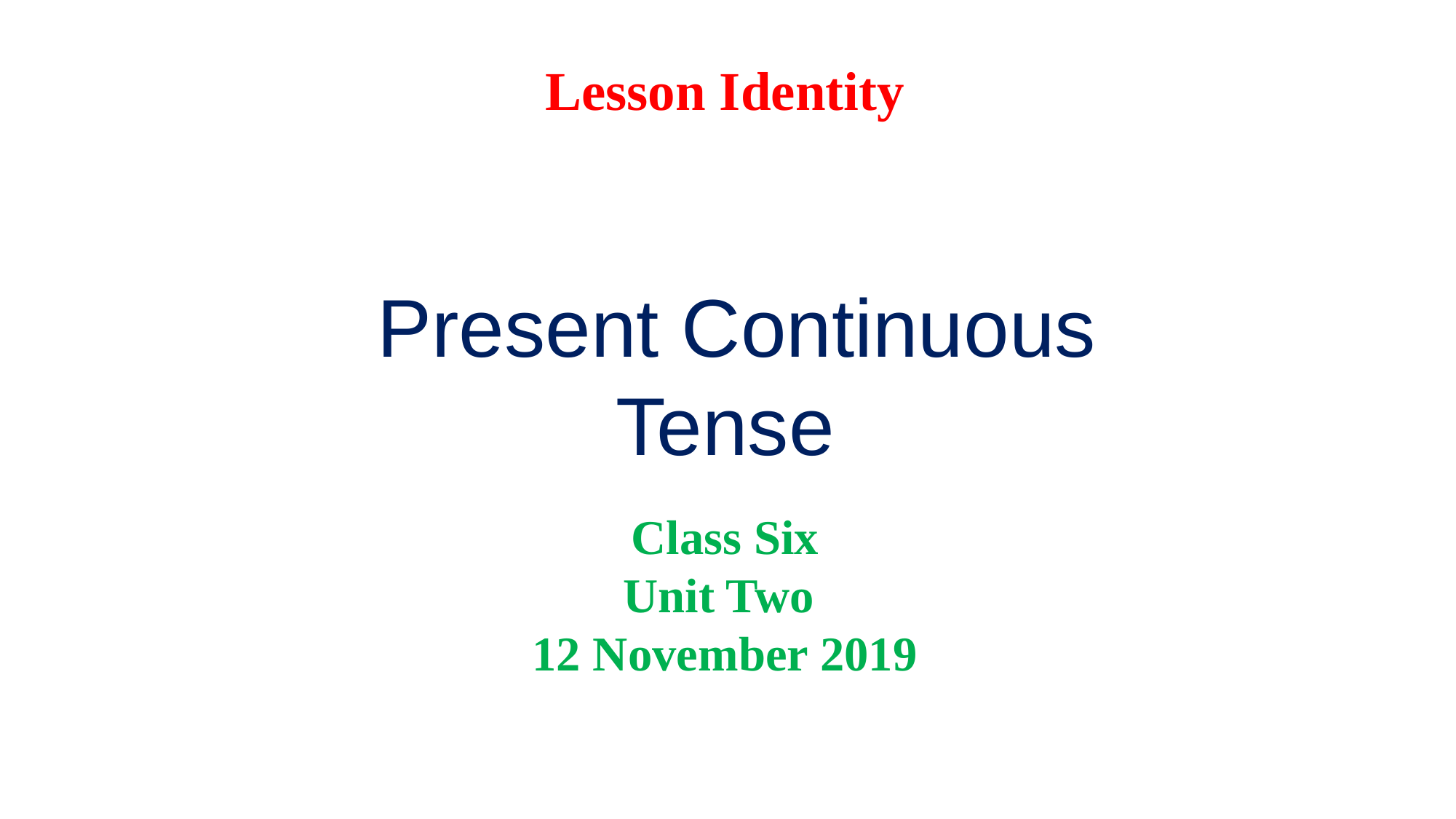

# Lesson Identity
 Present Continuous Tense
Class Six
Unit Two
12 November 2019